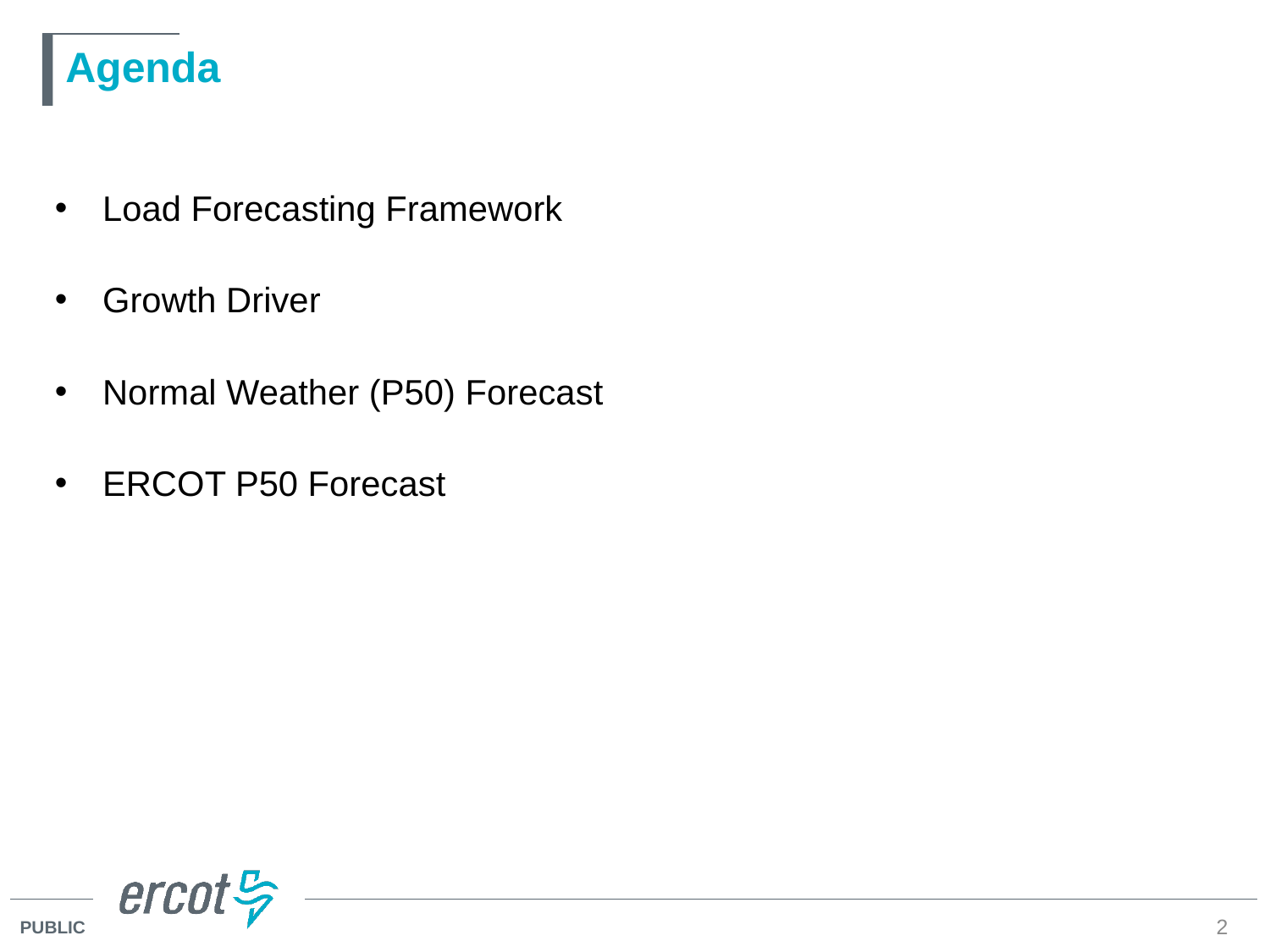

# Agenda
Load Forecasting Framework
Growth Driver
Normal Weather (P50) Forecast
ERCOT P50 Forecast

2